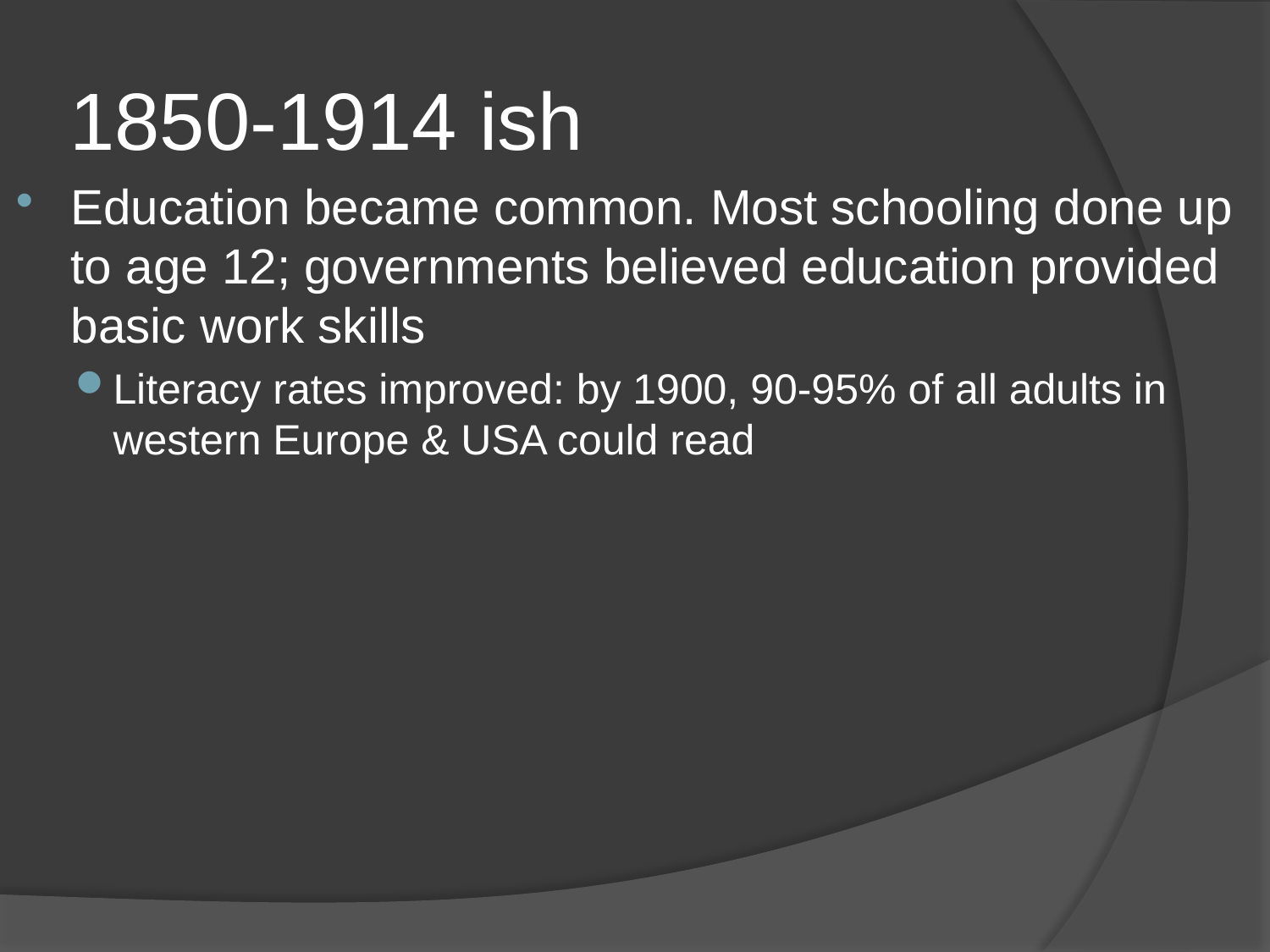

# 1850-1914 ish
Education became common. Most schooling done up to age 12; governments believed education provided basic work skills
Literacy rates improved: by 1900, 90-95% of all adults in western Europe & USA could read